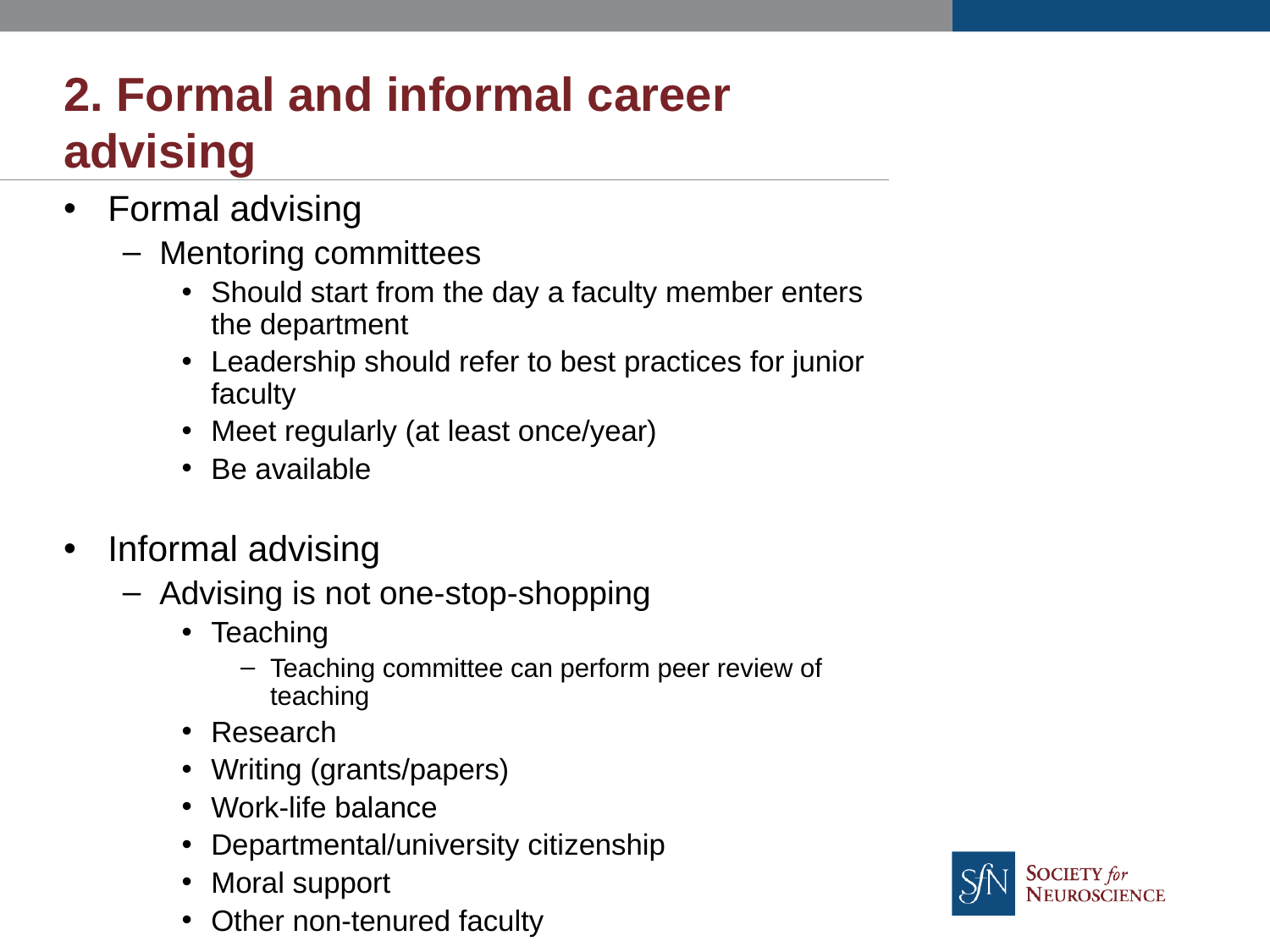

# 2. Formal and informal career advising
Formal advising
Mentoring committees
Should start from the day a faculty member enters the department
Leadership should refer to best practices for junior faculty
Meet regularly (at least once/year)
Be available

Informal advising
Advising is not one-stop-shopping
Teaching
Teaching committee can perform peer review of teaching
Research
Writing (grants/papers)
Work-life balance
Departmental/university citizenship
Moral support
Other non-tenured faculty